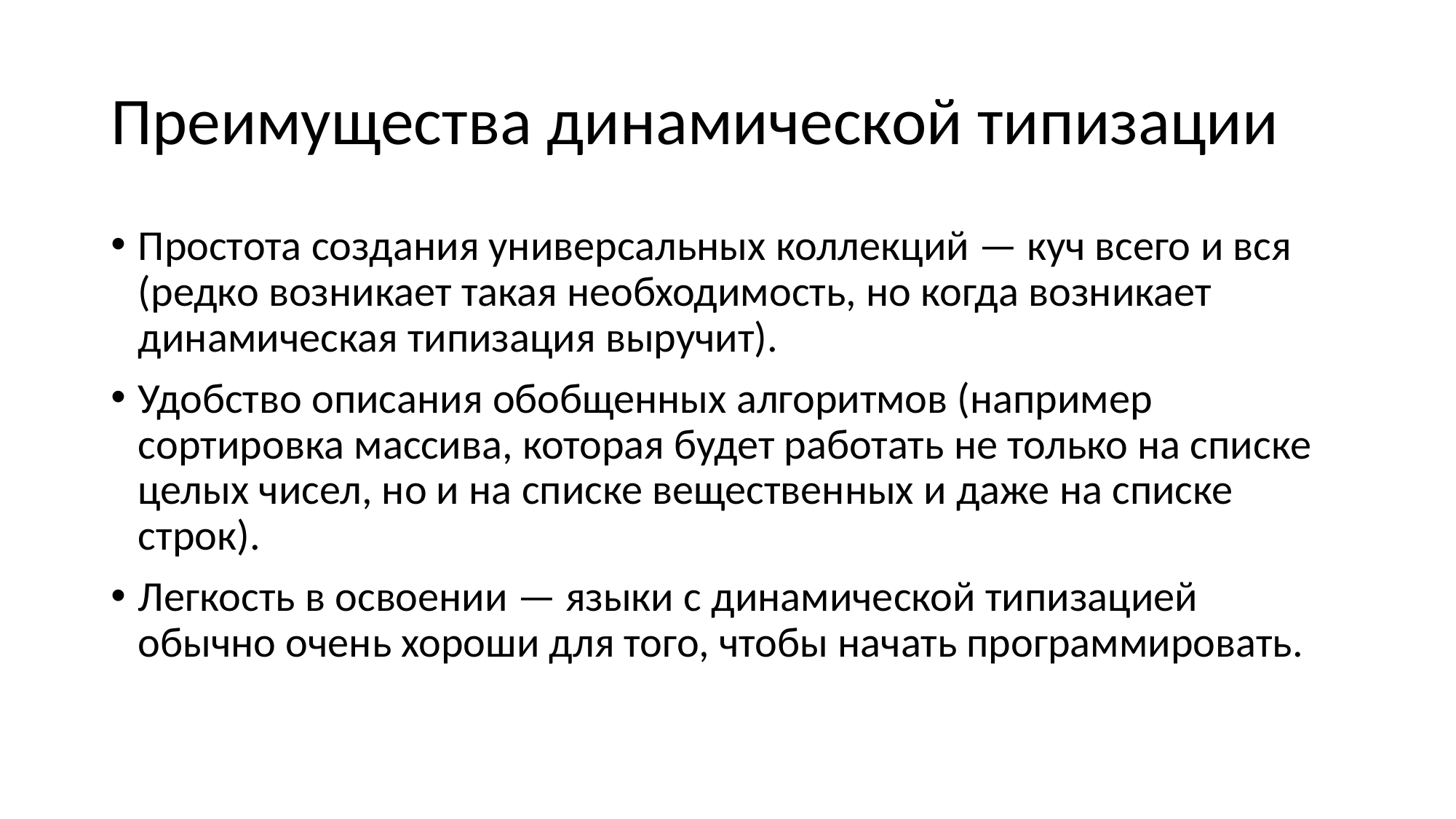

# Преимущества динамической типизации
Простота создания универсальных коллекций — куч всего и вся (редко возникает такая необходимость, но когда возникает динамическая типизация выручит).
Удобство описания обобщенных алгоритмов (например сортировка массива, которая будет работать не только на списке целых чисел, но и на списке вещественных и даже на списке строк).
Легкость в освоении — языки с динамической типизацией обычно очень хороши для того, чтобы начать программировать.